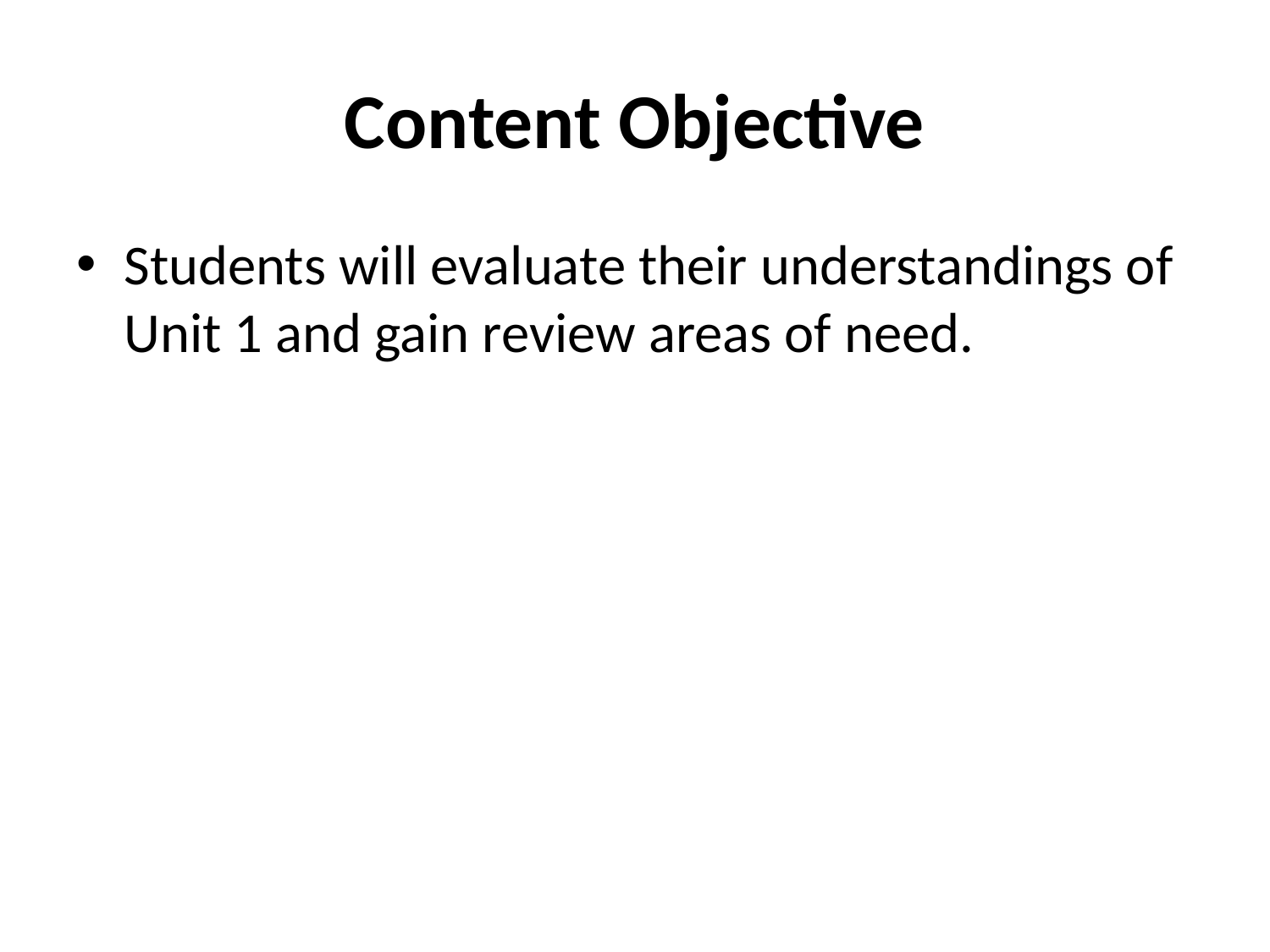

# Content Objective
Students will evaluate their understandings of Unit 1 and gain review areas of need.